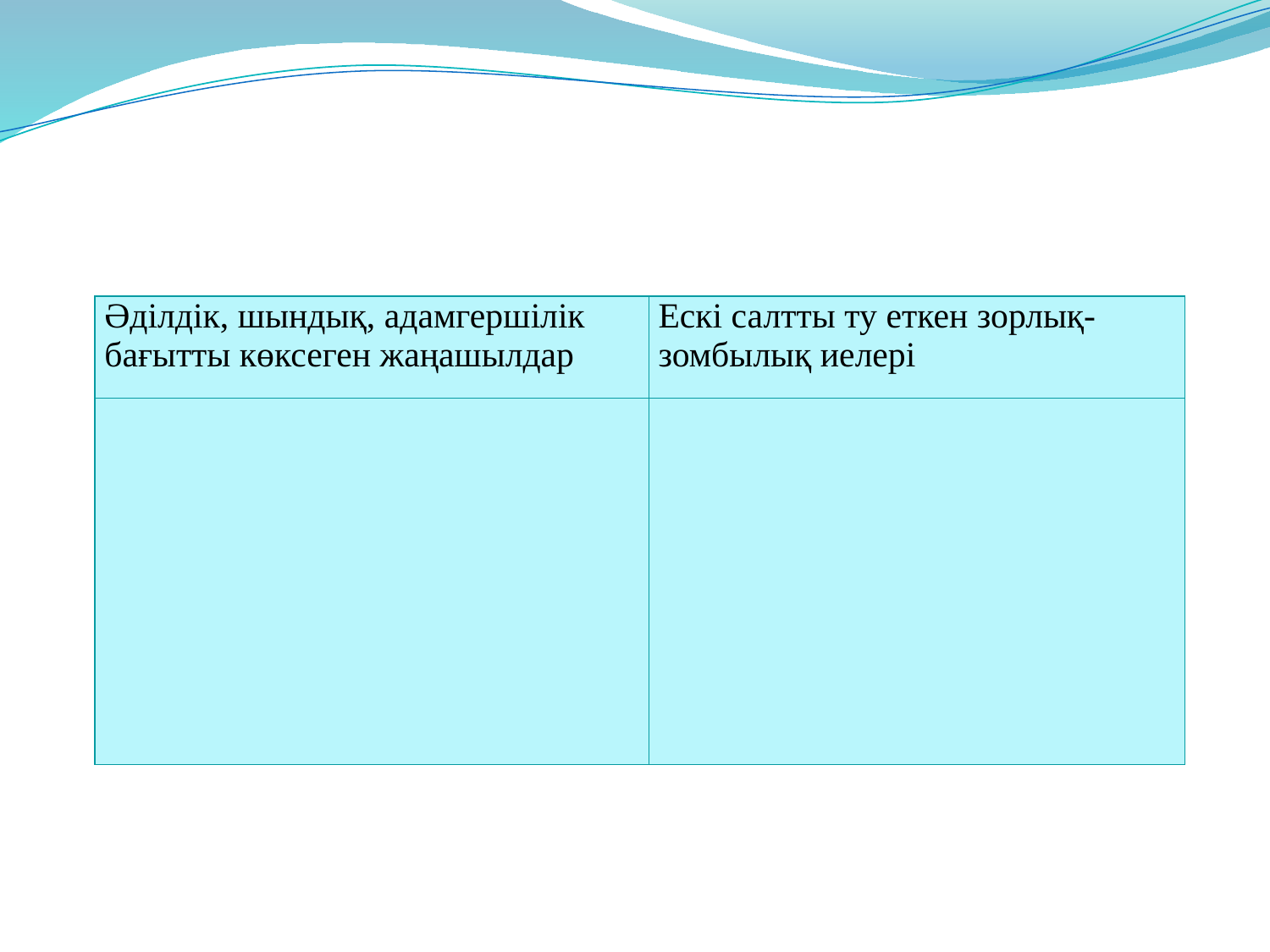

#
| Әділдік, шындық, адамгершілік бағытты көксеген жаңашылдар | Ескі салтты ту еткен зорлық-зомбылық иелері |
| --- | --- |
|  |  |